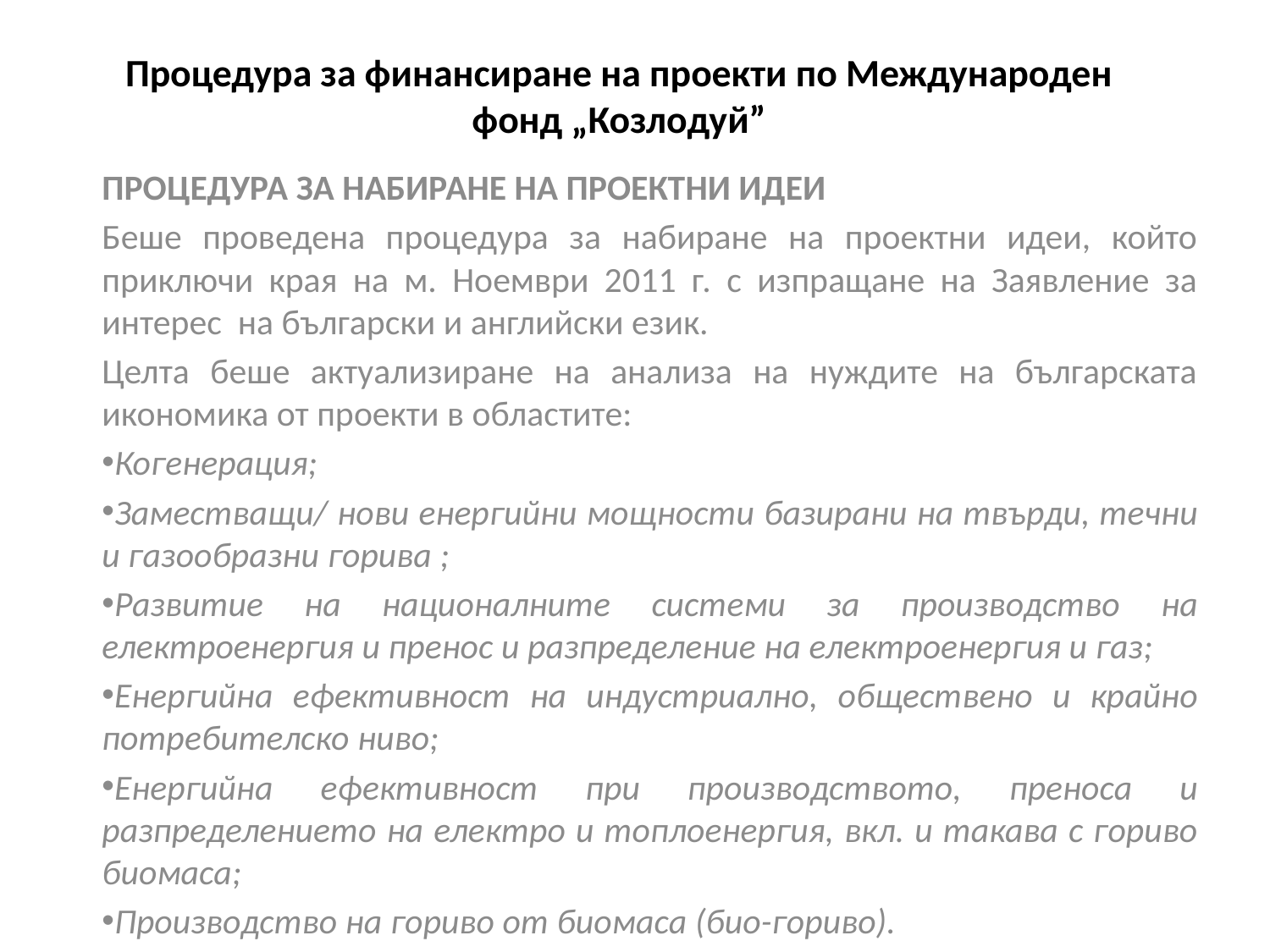

# Процедура за финансиране на проекти по Международен фонд „Козлодуй”
ПРОЦЕДУРА ЗА НАБИРАНЕ НА ПРОЕКТНИ ИДЕИ
Беше проведена процедура за набиране на проектни идеи, който приключи края на м. Ноември 2011 г. с изпращане на Заявление за интерес  на български и английски език.
Целта беше актуализиране на анализа на нуждите на българската икономика от проекти в областите:
Когенерация;
Заместващи/ нови енергийни мощности базирани на твърди, течни и газообразни горива ;
Развитие на националните системи за производство на електроенергия и пренос и разпределение на електроенергия и газ;
Енергийна ефективност на индустриално, обществено и крайно потребителско ниво;
Енергийна ефективност при производството, преноса и разпределението на електро и топлоенергия, вкл. и такава с гориво биомаса;
Производство на гориво от биомаса (био-гориво).